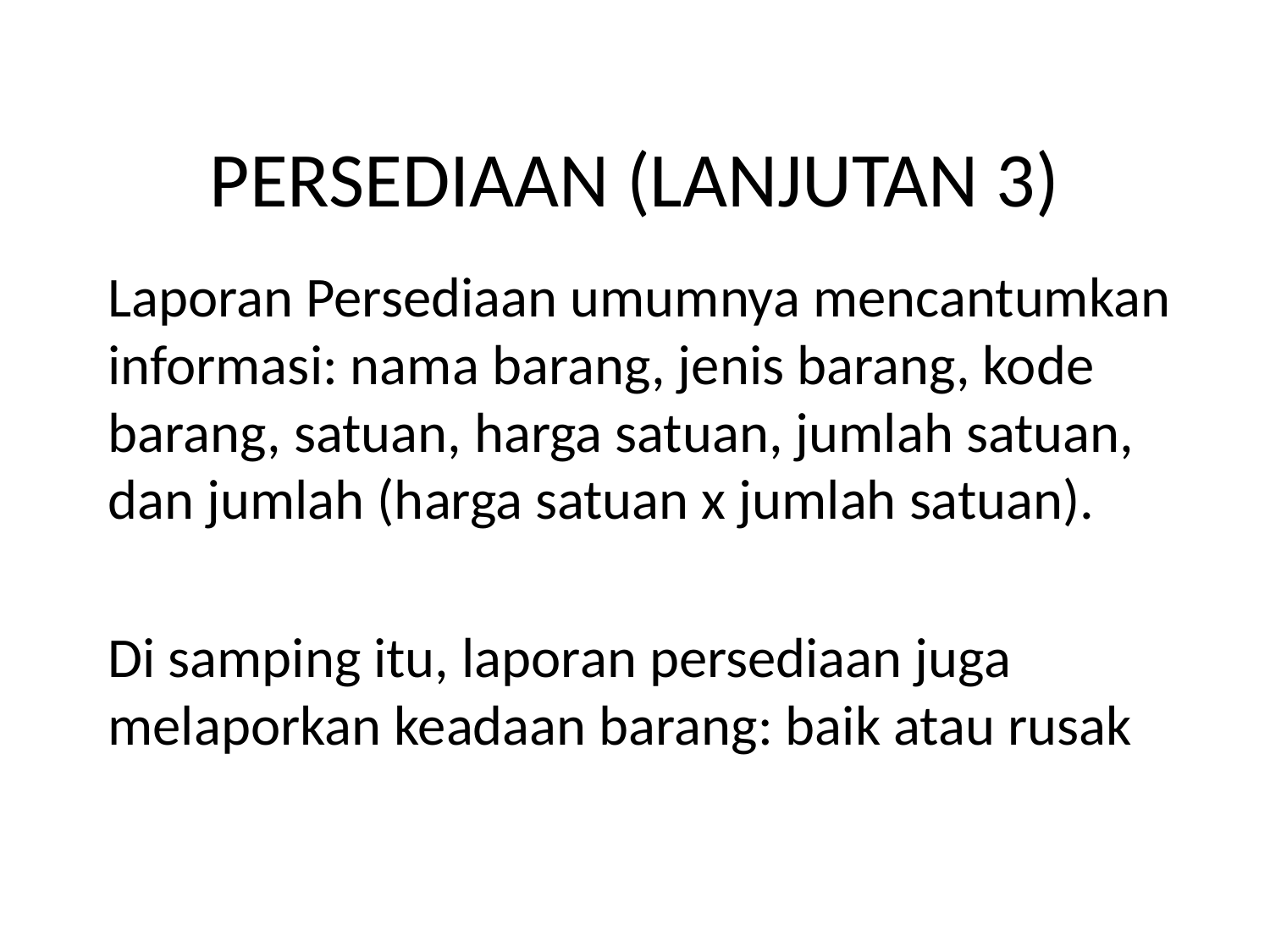

# PERSEDIAAN (LANJUTAN 3)
Laporan Persediaan umumnya mencantumkan informasi: nama barang, jenis barang, kode barang, satuan, harga satuan, jumlah satuan, dan jumlah (harga satuan x jumlah satuan).

Di samping itu, laporan persediaan juga melaporkan keadaan barang: baik atau rusak